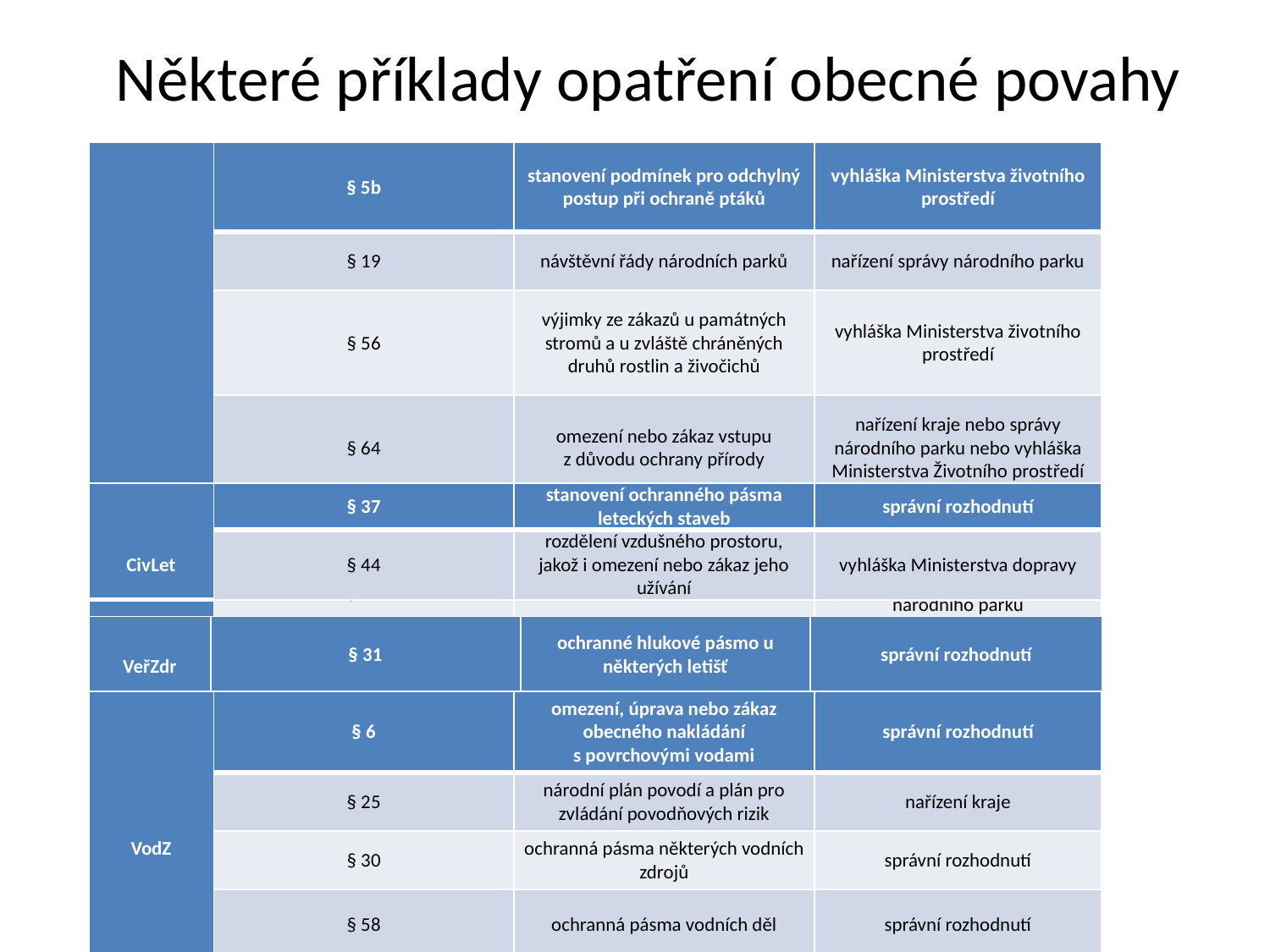

# Některé příklady opatření obecné povahy
| OchPřKr | § 5b | stanovení podmínek pro odchylný postup při ochraně ptáků | vyhláška Ministerstva životního prostředí |
| --- | --- | --- | --- |
|  | § 19 | návštěvní řády národních parků | nařízení správy národního parku |
|  | § 56 | výjimky ze zákazů u památných stromů a u zvláště chráněných druhů rostlin a živočichů | vyhláška Ministerstva životního prostředí |
|  | § 64 | omezení nebo zákaz vstupu z důvodu ochrany přírody | nařízení kraje nebo správy národního parku nebo vyhláška Ministerstva Životního prostředí |
|  | § 77 | ochrana druhů rostlin a živočichů | nařízení obce, kraje nebo správy národního parku |
| CivLet | § 37 | stanovení ochranného pásma leteckých staveb | správní rozhodnutí |
| --- | --- | --- | --- |
|  | § 44 | rozdělení vzdušného prostoru, jakož i omezení nebo zákaz jeho užívání | vyhláška Ministerstva dopravy |
| VeřZdr | § 31 | ochranné hlukové pásmo u některých letišť | správní rozhodnutí |
| --- | --- | --- | --- |
| VodZ | § 6 | omezení, úprava nebo zákaz obecného nakládání s povrchovými vodami | správní rozhodnutí |
| --- | --- | --- | --- |
|  | § 25 | národní plán povodí a plán pro zvládání povodňových rizik | nařízení kraje |
|  | § 30 | ochranná pásma některých vodních zdrojů | správní rozhodnutí |
|  | § 58 | ochranná pásma vodních děl | správní rozhodnutí |